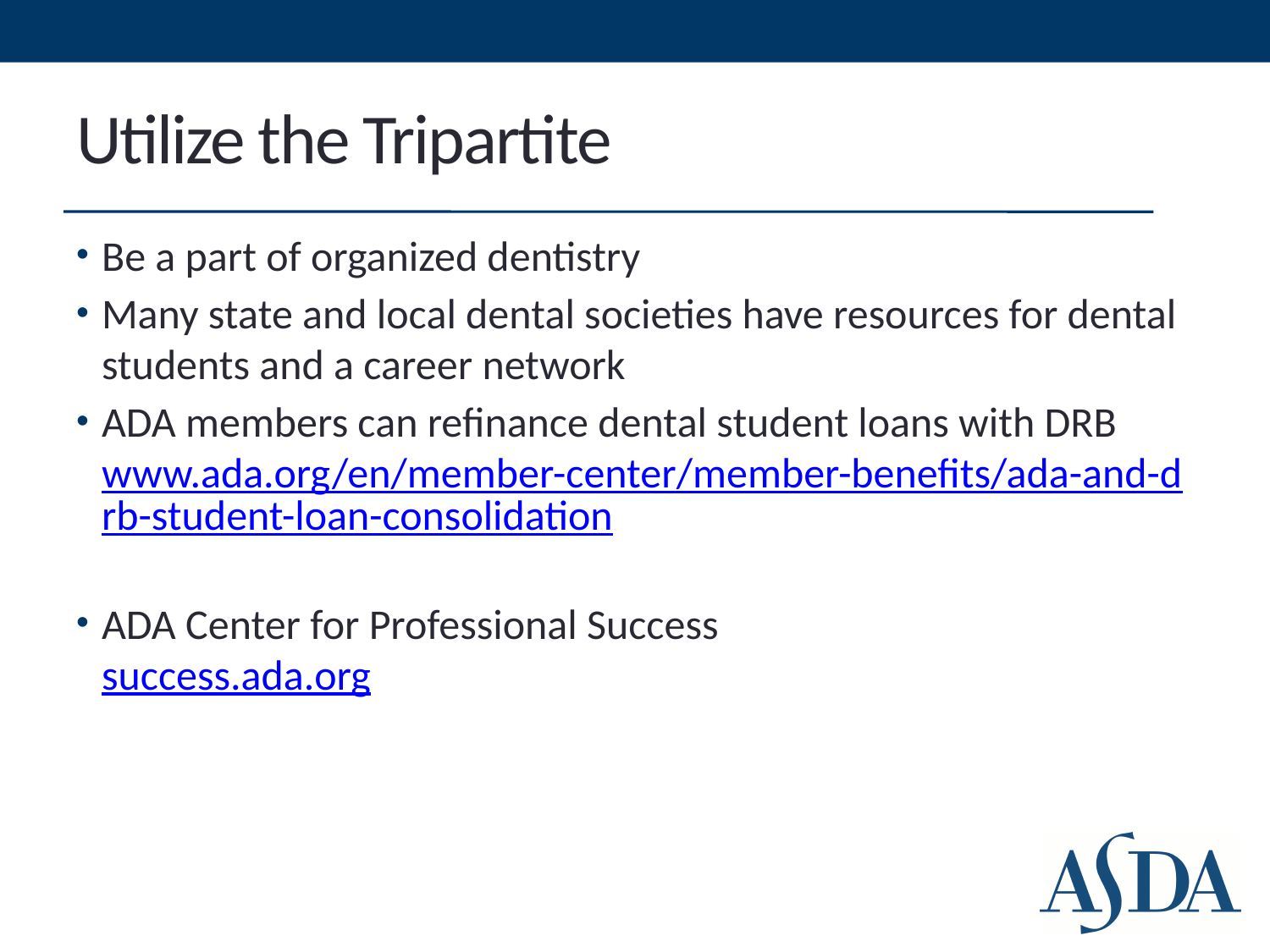

# Utilize the Tripartite
Be a part of organized dentistry
Many state and local dental societies have resources for dental students and a career network
ADA members can refinance dental student loans with DRB
www.ada.org/en/member-center/member-benefits/ada-and-drb-student-loan-consolidation
ADA Center for Professional Success
success.ada.org